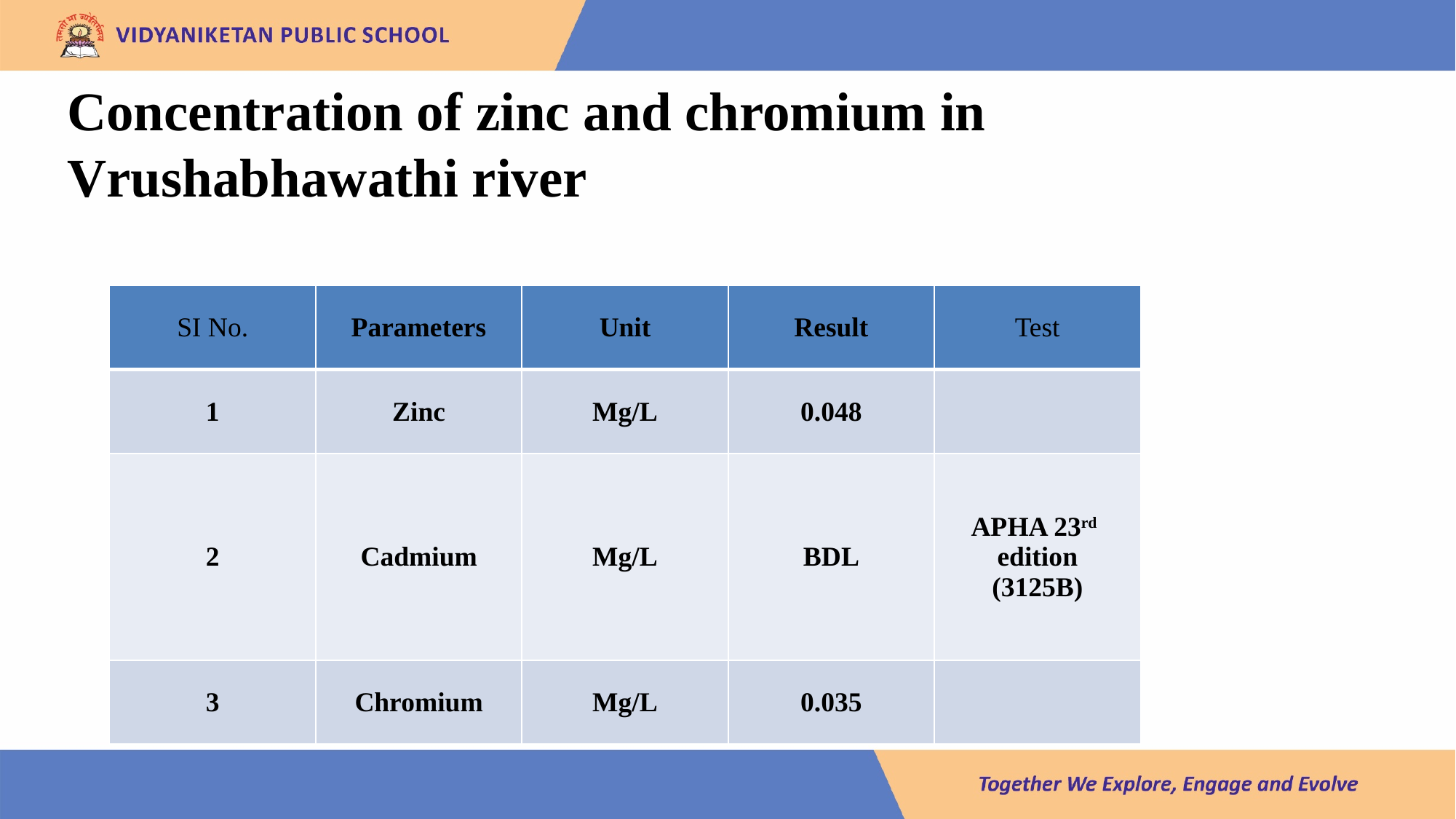

# Concentration of zinc and chromium in Vrushabhawathi river
| SI No. | Parameters | Unit | Result | Test |
| --- | --- | --- | --- | --- |
| 1 | Zinc | Mg/L | 0.048 |  |
| 2 | Cadmium | Mg/L | BDL | APHA 23rd edition (3125B) |
| 3 | Chromium | Mg/L | 0.035 |  |